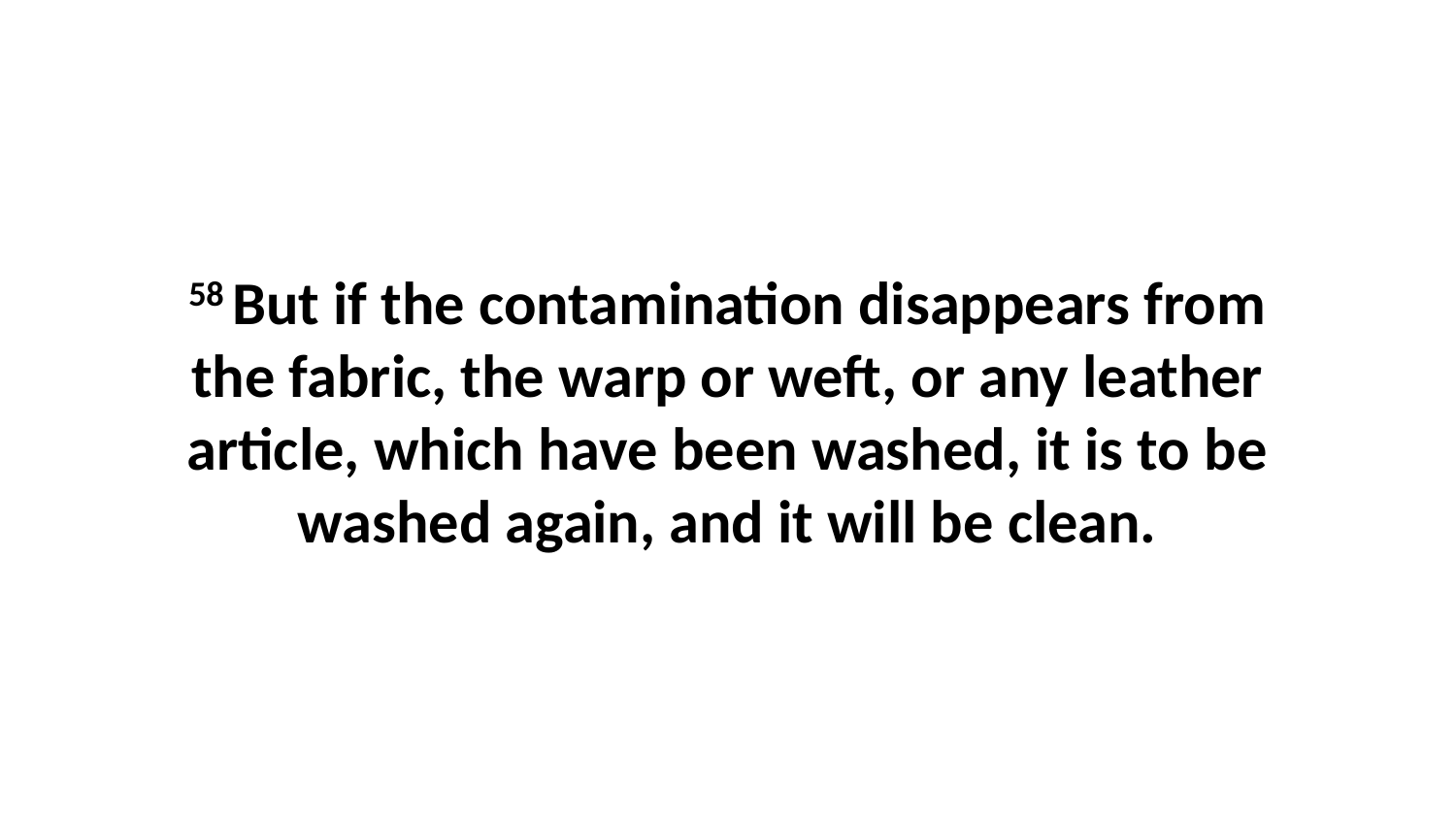

58 But if the contamination disappears from the fabric, the warp or weft, or any leather article, which have been washed, it is to be washed again, and it will be clean.